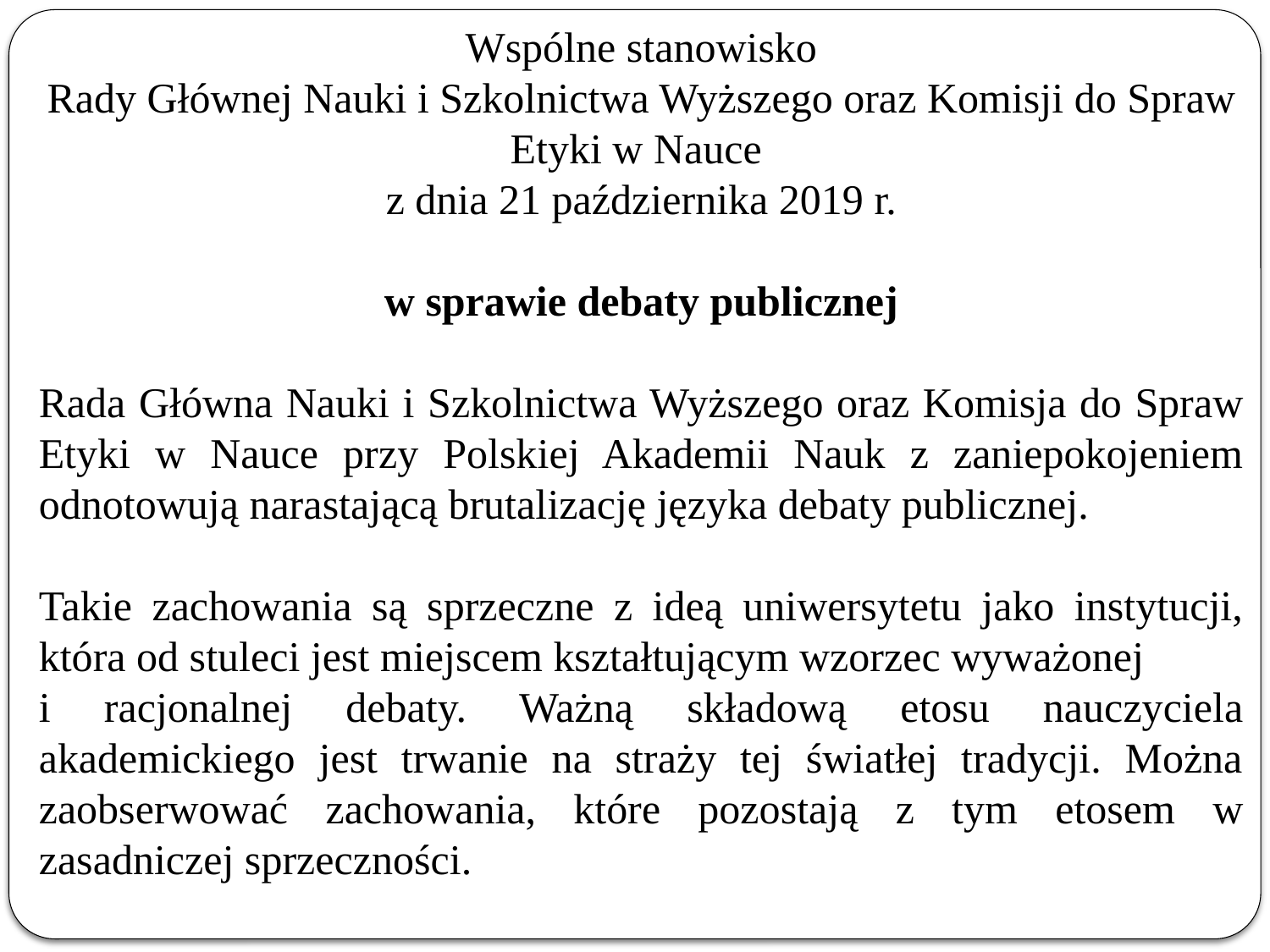

Wspólne stanowisko
Rady Głównej Nauki i Szkolnictwa Wyższego oraz Komisji do Spraw Etyki w Nauce
z dnia 21 października 2019 r.

w sprawie debaty publicznej

Rada Główna Nauki i Szkolnictwa Wyższego oraz Komisja do Spraw Etyki w Nauce przy Polskiej Akademii Nauk z zaniepokojeniem odnotowują narastającą brutalizację języka debaty publicznej.

Takie zachowania są sprzeczne z ideą uniwersytetu jako instytucji, która od stuleci jest miejscem kształtującym wzorzec wyważonej
i racjonalnej debaty. Ważną składową etosu nauczyciela akademickiego jest trwanie na straży tej światłej tradycji. Można zaobserwować zachowania, które pozostają z tym etosem w zasadniczej sprzeczności.